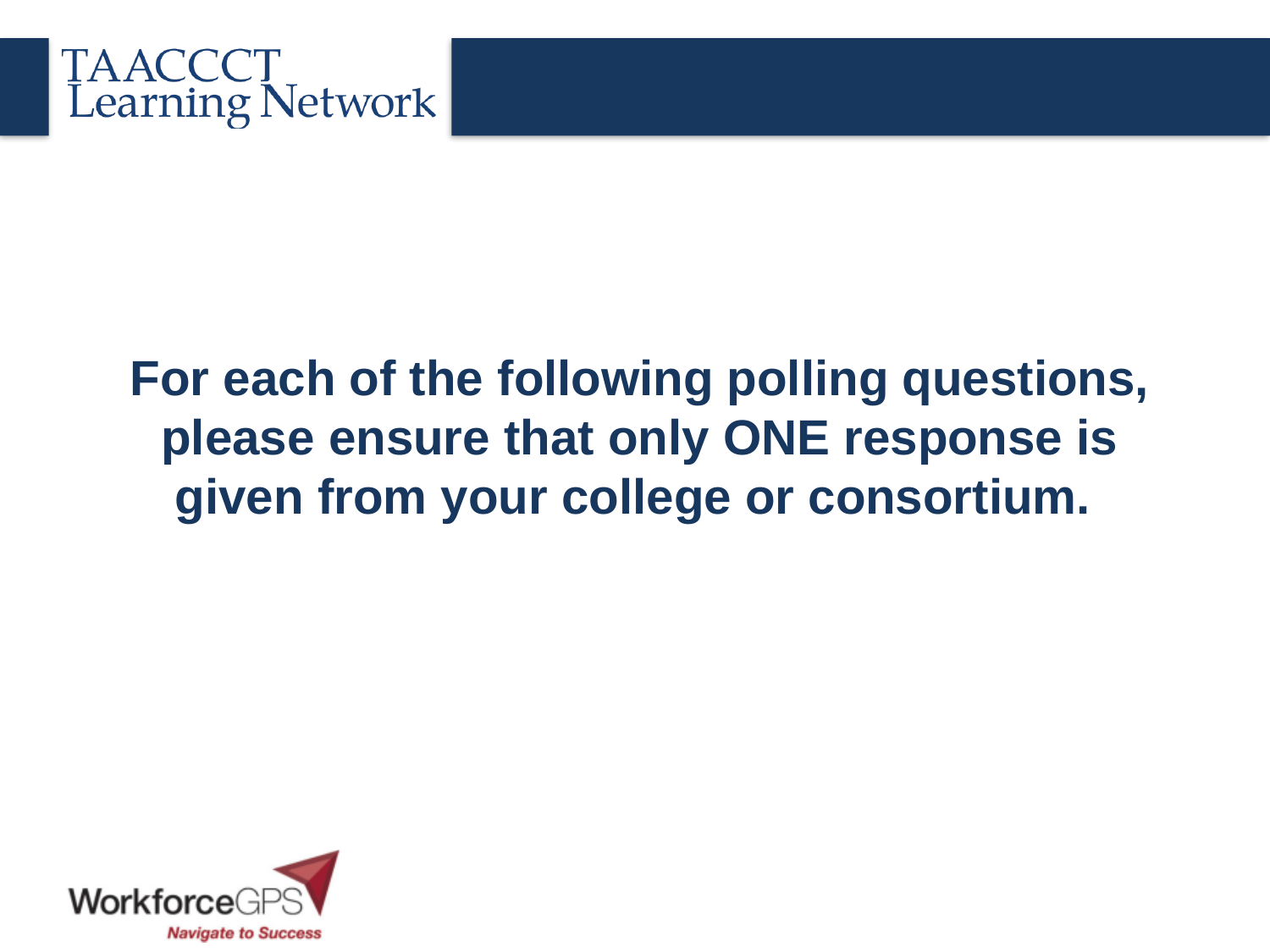

For each of the following polling questions, please ensure that only ONE response is given from your college or consortium.

#